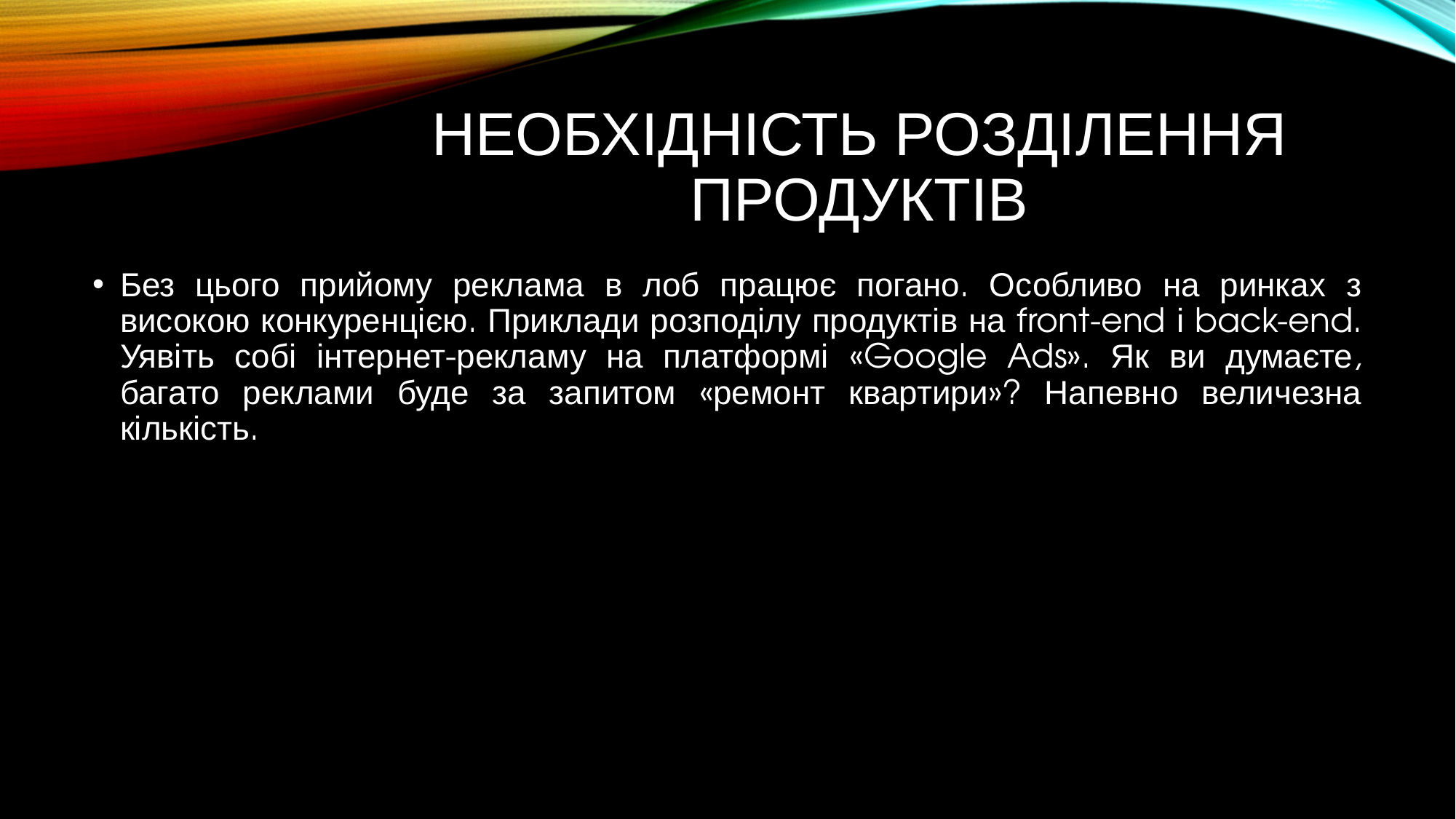

# Необхідність розділення продуктів
Без цього прийому реклама в лоб працює погано. Особливо на ринках з високою конкуренцією. Приклади розподілу продуктів на front-end і back-end. Уявіть собі інтернет-рекламу на платформі «Google Ads». Як ви думаєте, багато реклами буде за запитом «ремонт квартири»? Напевно величезна кількість.